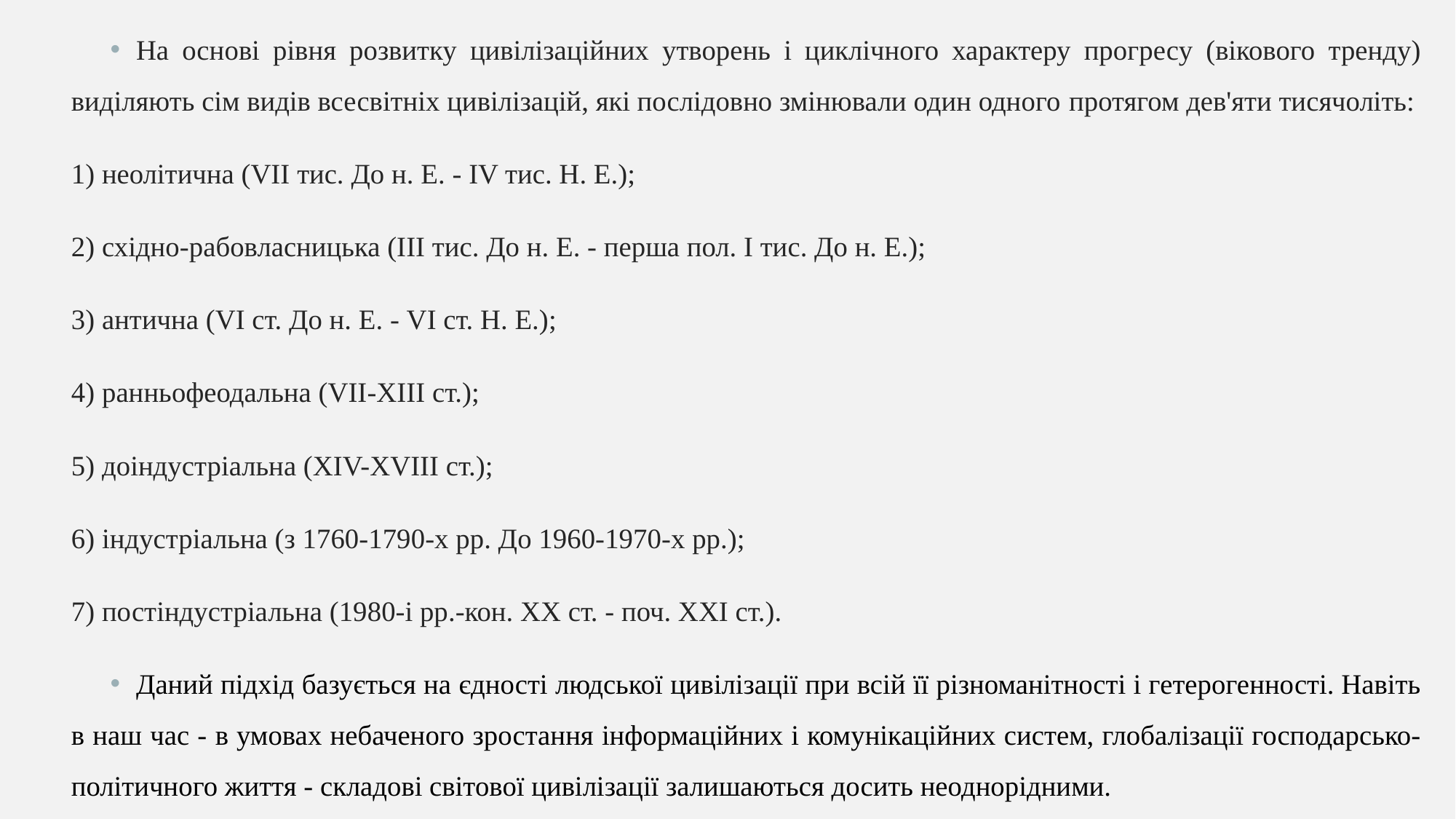

На основі рівня розвитку цивілізаційних утворень і циклічного характеру прогресу (вікового тренду) виділяють сім видів всесвітніх цивілізацій, які послідовно змінювали один одного протягом дев'яти тисячоліть:
1) неолітична (VII тис. До н. Е. - IV тис. Н. Е.);
2) східно-рабовласницька (III тис. До н. Е. - перша пол. I тис. До н. Е.);
3) антична (VI ст. До н. Е. - VI ст. Н. Е.);
4) ранньофеодальна (VII-XIII ст.);
5) доіндустріальна (XIV-XVIII ст.);
6) індустріальна (з 1760-1790-х рр. До 1960-1970-х рр.);
7) постіндустріальна (1980-і рр.-кон. XX ст. - поч. XXI ст.).
Даний підхід базується на єдності людської цивілізації при всій її різноманітності і гетерогенності. Навіть в наш час - в умовах небаченого зростання інформаційних і комунікаційних систем, глобалізації господарсько-політичного життя - складові світової цивілізації залишаються досить неоднорідними.